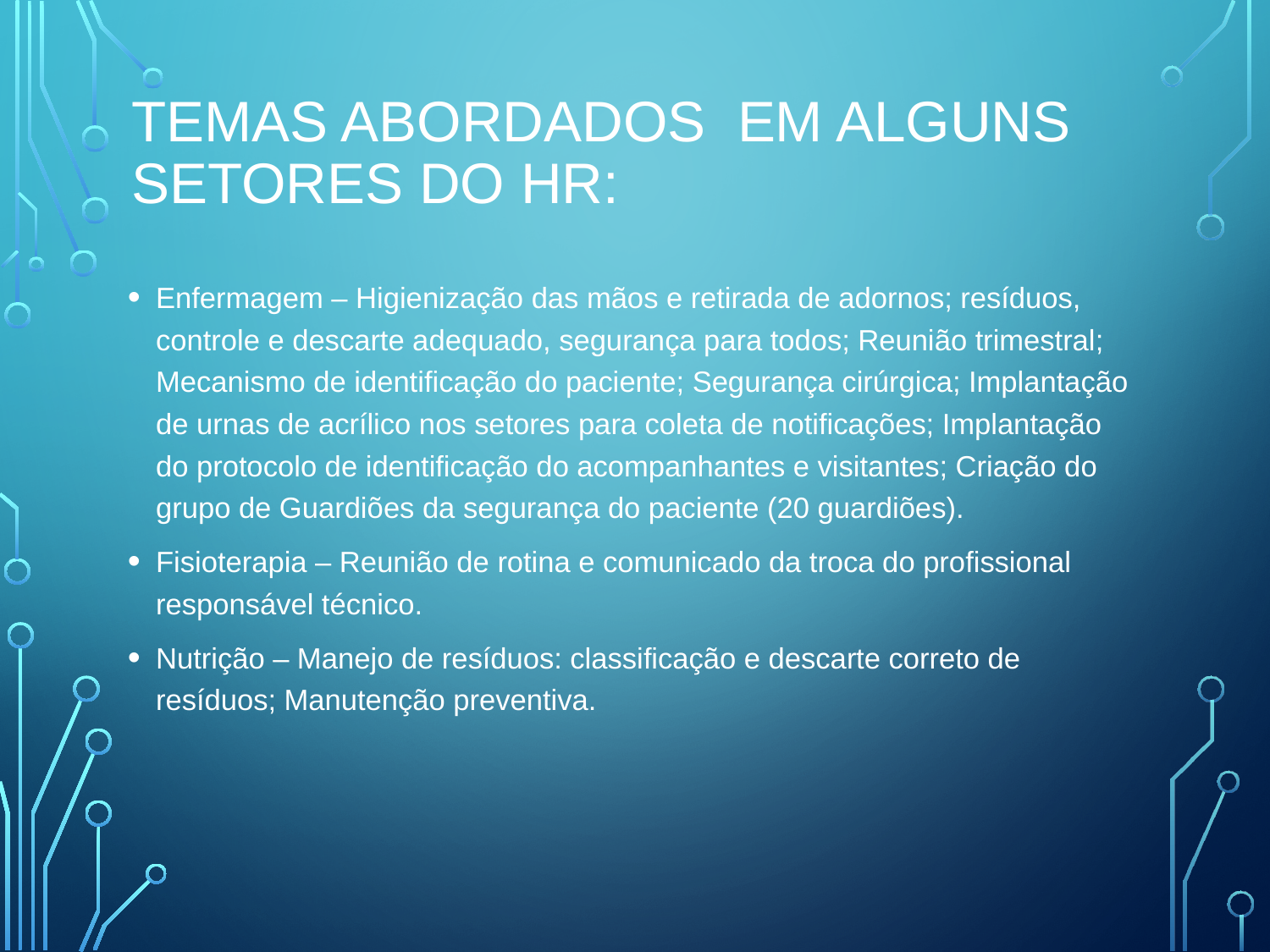

# temas abordados  em alguns setores do HR:
Enfermagem – Higienização das mãos e retirada de adornos; resíduos, controle e descarte adequado, segurança para todos; Reunião trimestral; Mecanismo de identificação do paciente; Segurança cirúrgica; Implantação de urnas de acrílico nos setores para coleta de notificações; Implantação do protocolo de identificação do acompanhantes e visitantes; Criação do grupo de Guardiões da segurança do paciente (20 guardiões).
Fisioterapia – Reunião de rotina e comunicado da troca do profissional responsável técnico.
Nutrição – Manejo de resíduos: classificação e descarte correto de resíduos; Manutenção preventiva.